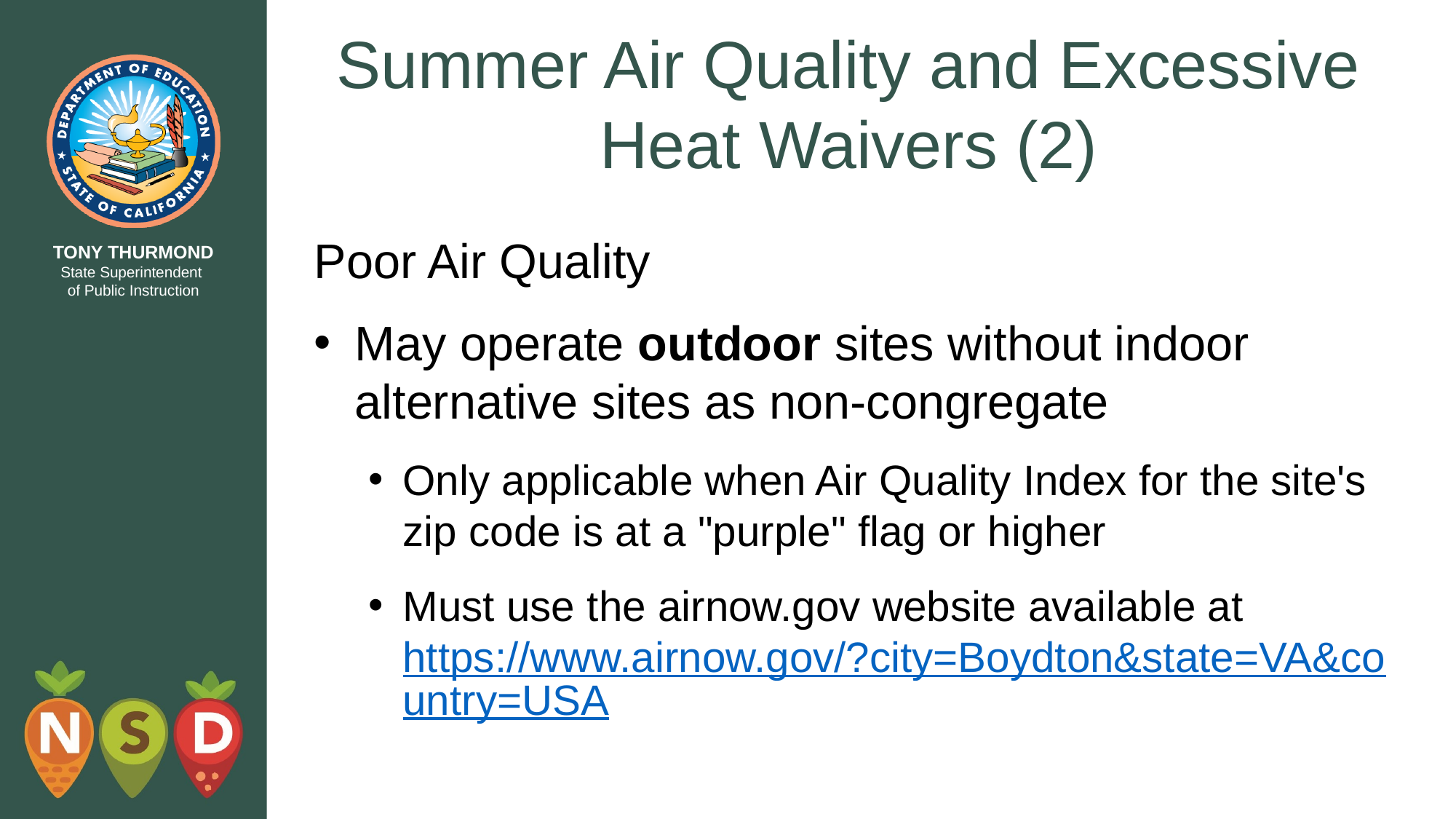

# Summer Air Quality and Excessive Heat Waivers (2)
Poor Air Quality
May operate outdoor sites without indoor alternative sites as non-congregate
Only applicable when Air Quality Index for the site's zip code is at a "purple" flag or higher
Must use the airnow.gov website available at https://www.airnow.gov/?city=Boydton&state=VA&country=USA